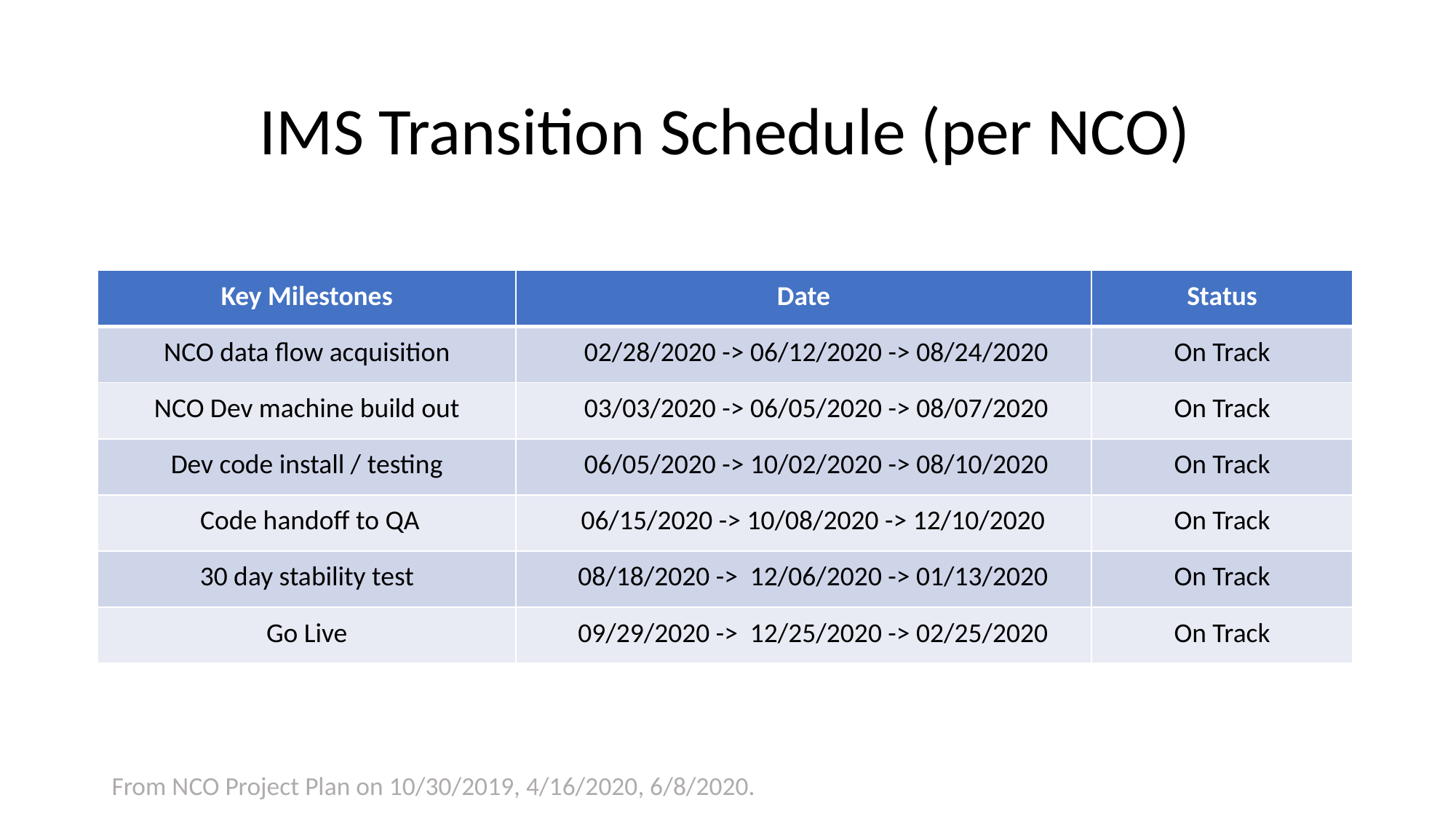

# IMS Transition Schedule (per NCO)
| Key Milestones | Date | Status |
| --- | --- | --- |
| NCO data flow acquisition | 02/28/2020 -> 06/12/2020 -> 08/24/2020 | On Track |
| NCO Dev machine build out | 03/03/2020 -> 06/05/2020 -> 08/07/2020 | On Track |
| Dev code install / testing | 06/05/2020 -> 10/02/2020 -> 08/10/2020 | On Track |
| Code handoff to QA | 06/15/2020 -> 10/08/2020 -> 12/10/2020 | On Track |
| 30 day stability test | 08/18/2020 -> 12/06/2020 -> 01/13/2020 | On Track |
| Go Live | 09/29/2020 -> 12/25/2020 -> 02/25/2020 | On Track |
From NCO Project Plan on 10/30/2019, 4/16/2020, 6/8/2020.